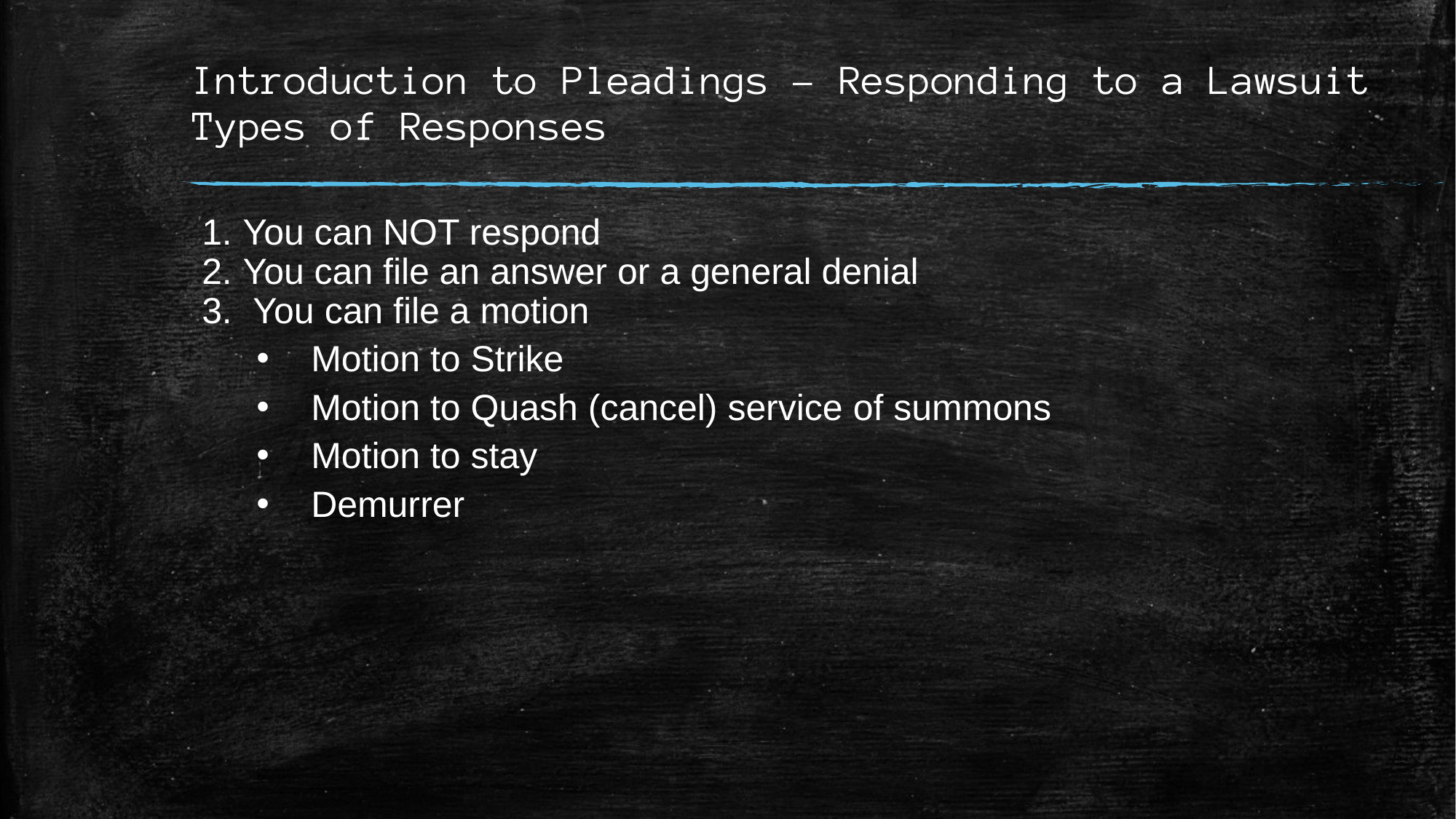

# Introduction to Pleadings – Responding to a Lawsuit Types of Responses
You can NOT respond
You can file an answer or a general denial
 You can file a motion
Motion to Strike
Motion to Quash (cancel) service of summons
Motion to stay
Demurrer